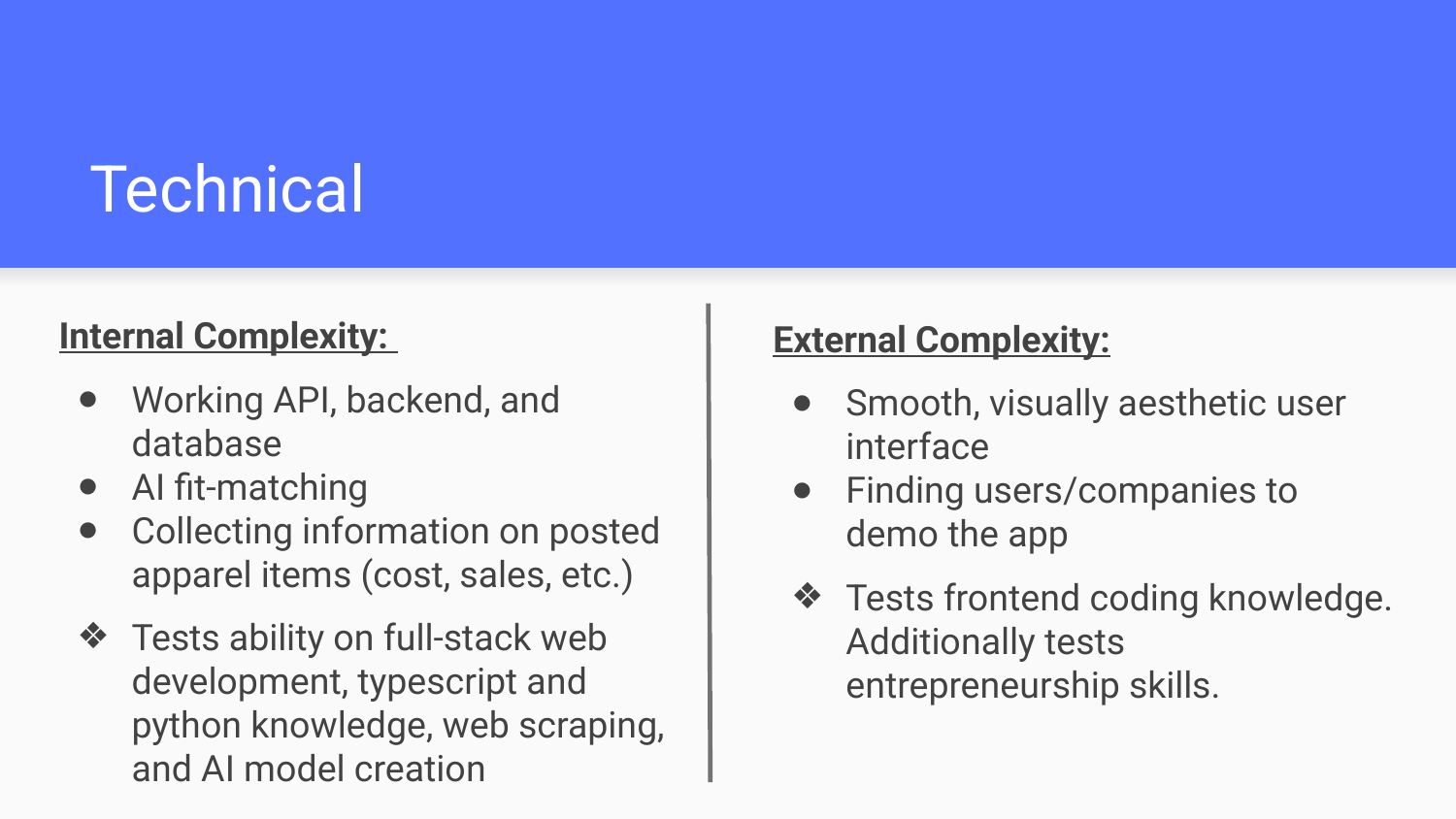

# Technical
Internal Complexity:
Working API, backend, and database
AI fit-matching
Collecting information on posted apparel items (cost, sales, etc.)
Tests ability on full-stack web development, typescript and python knowledge, web scraping, and AI model creation
External Complexity:
Smooth, visually aesthetic user interface
Finding users/companies to demo the app
Tests frontend coding knowledge. Additionally tests entrepreneurship skills.